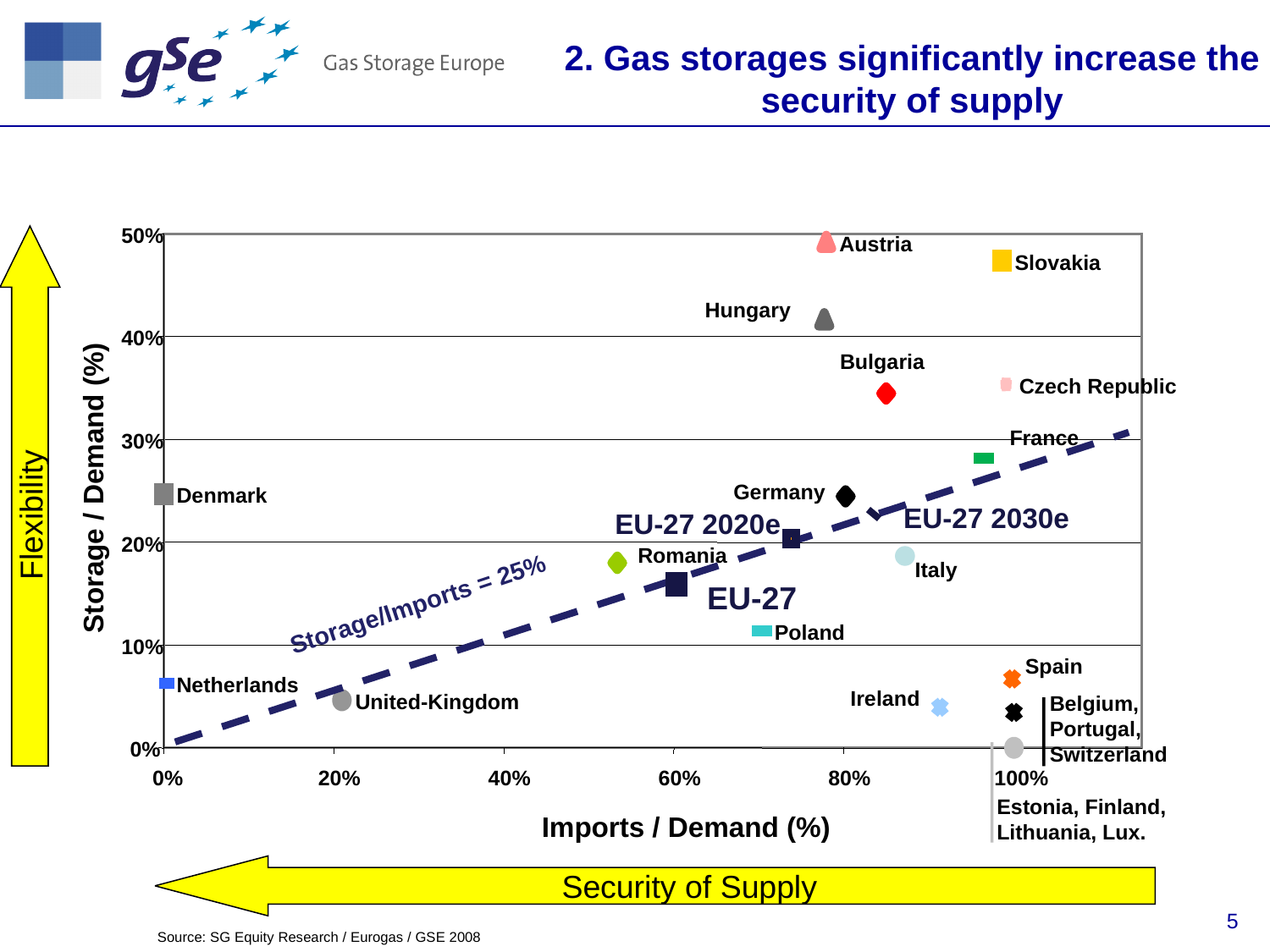

2. Gas storages significantly increase the security of supply

50%
Austria

Slovakia

Hungary

EU-27 2030e
EU-27 2020e

Storage/Imports = 25%

40%

Bulgaria
Czech Republic

France
30%

Storage / Demand (%)
Germany
Denmark

20%
Romania

Italy

EU-27
Poland

10%

Spain
Netherlands

Ireland
United-Kingdom
Belgium,
Portugal,
Switzerland

0%

0%
20%
40%
60%
80%
100%
Estonia, Finland,
Lithuania, Lux.
Imports / Demand (%)
Flexibility

Security of Supply
5
Source: SG Equity Research / Eurogas / GSE 2008